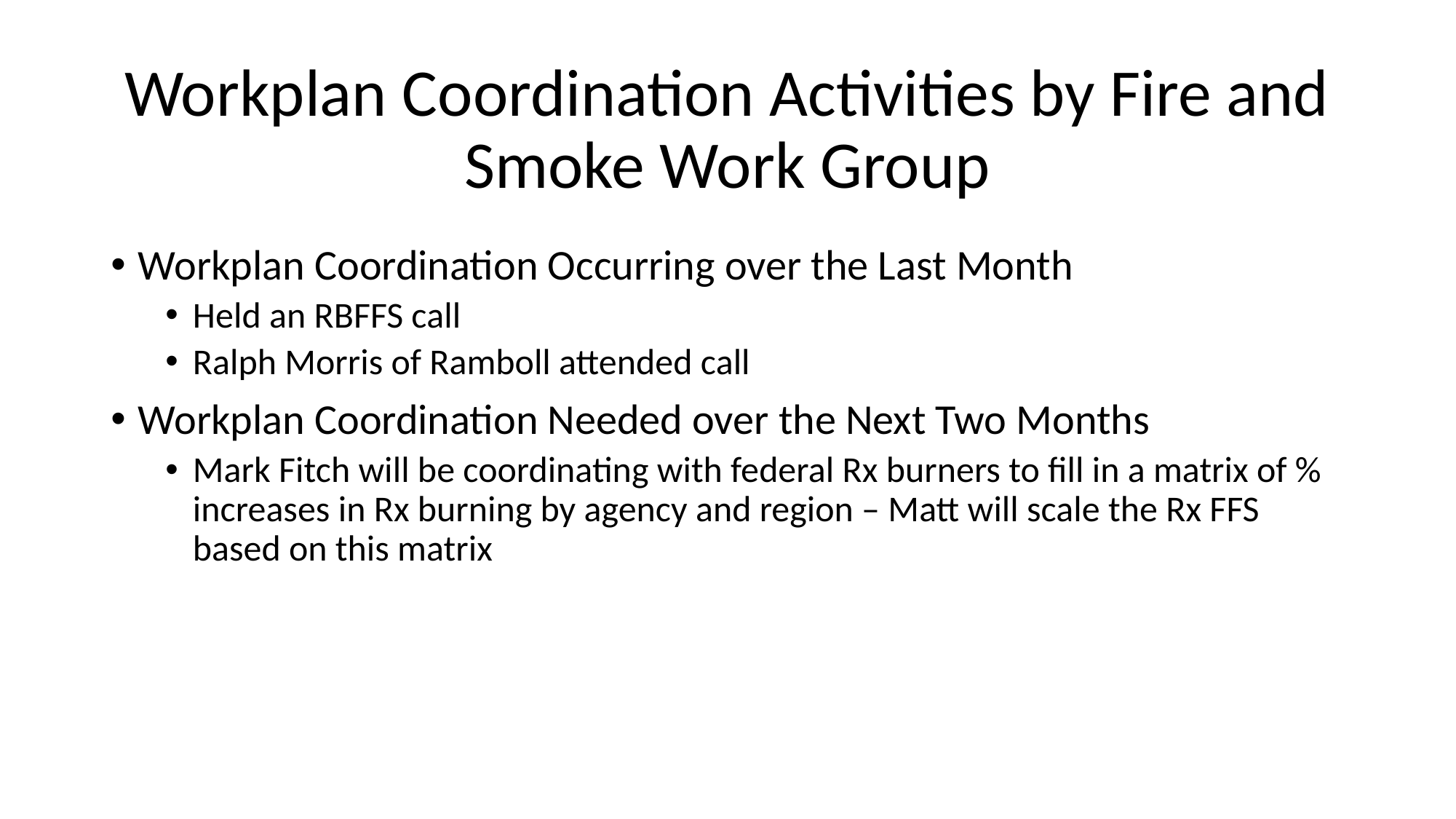

# Workplan Coordination Activities by Fire and Smoke Work Group
Workplan Coordination Occurring over the Last Month
Held an RBFFS call
Ralph Morris of Ramboll attended call
Workplan Coordination Needed over the Next Two Months
Mark Fitch will be coordinating with federal Rx burners to fill in a matrix of % increases in Rx burning by agency and region – Matt will scale the Rx FFS based on this matrix